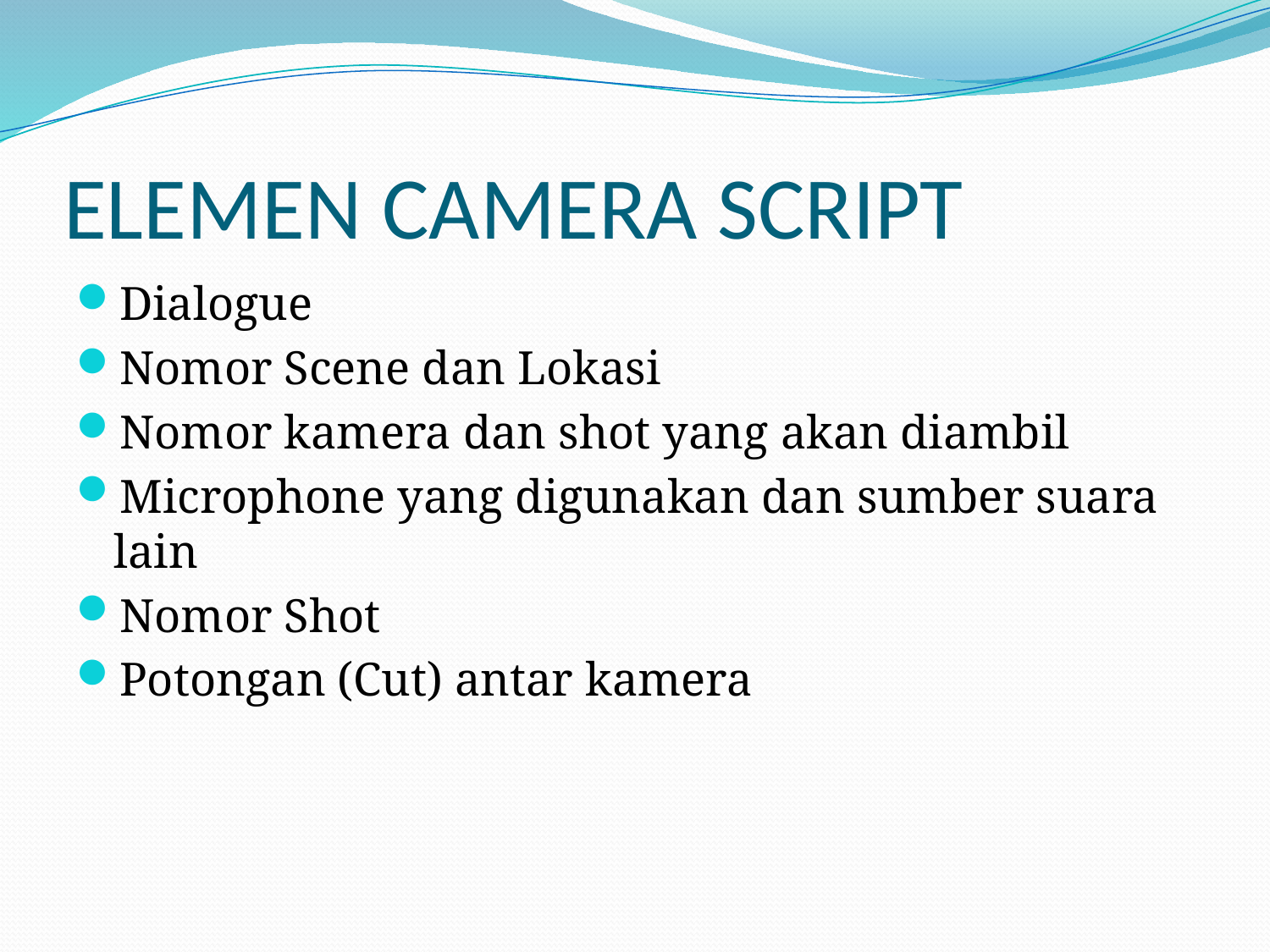

# ELEMEN CAMERA SCRIPT
Dialogue
Nomor Scene dan Lokasi
Nomor kamera dan shot yang akan diambil
Microphone yang digunakan dan sumber suara lain
Nomor Shot
Potongan (Cut) antar kamera